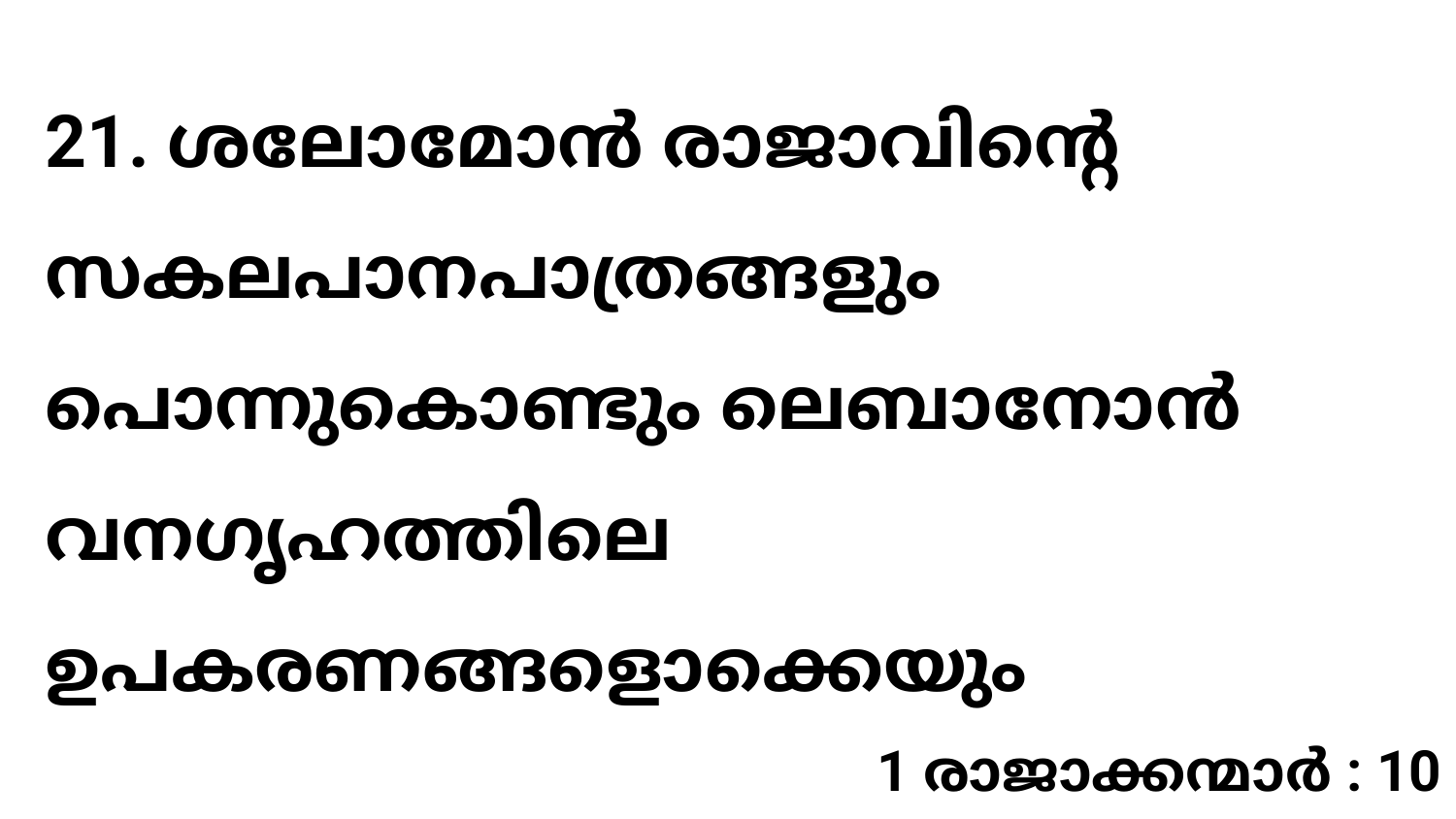

21. ശലോമോൻ രാജാവിന്റെ സകലപാനപാത്രങ്ങളും പൊന്നുകൊണ്ടും ലെബാനോൻ വനഗൃഹത്തിലെ ഉപകരണങ്ങളൊക്കെയും
1 രാജാക്കന്മാർ : 10